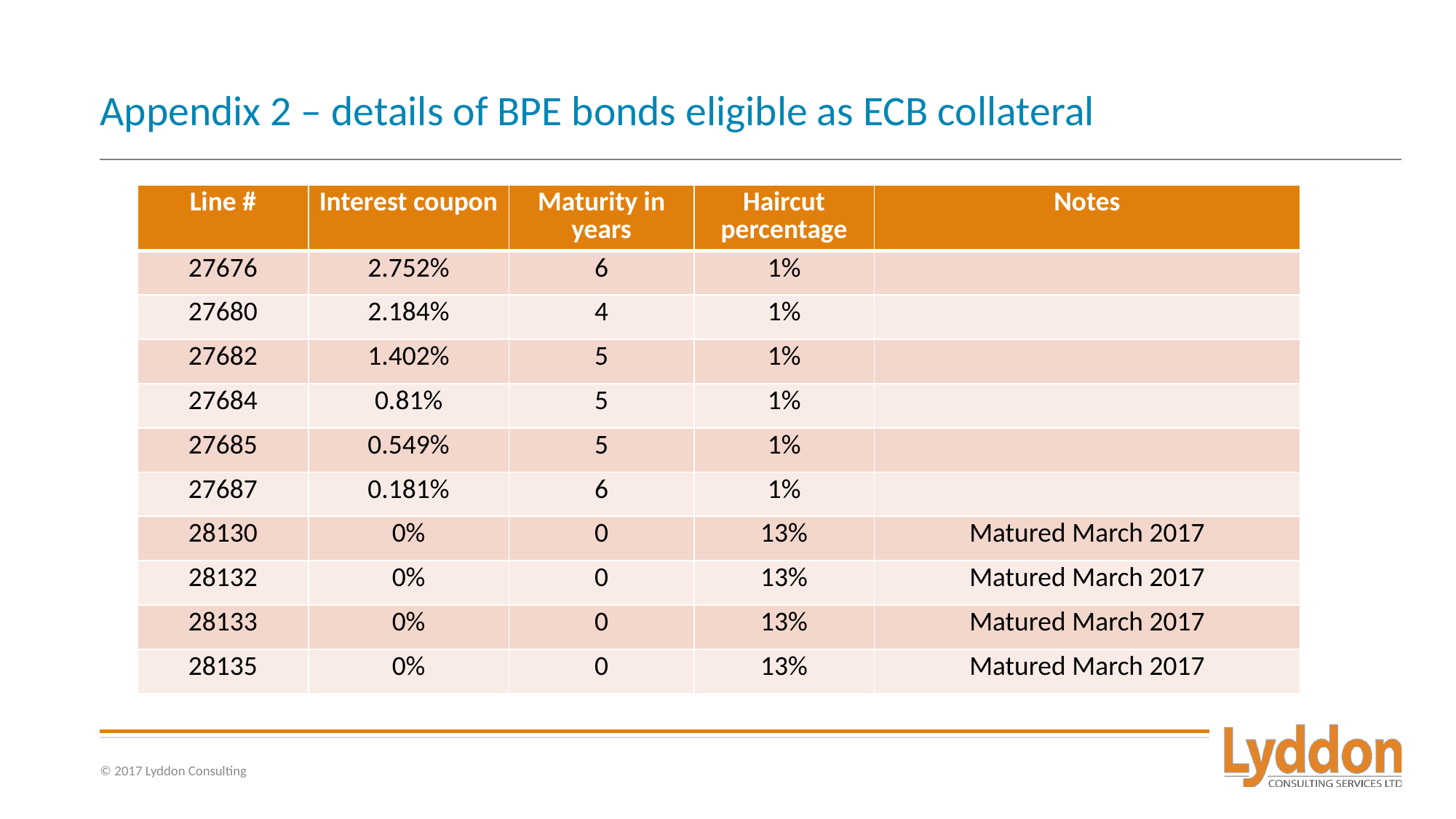

# Appendix 2 – details of BPE bonds eligible as ECB collateral
| Line # | Interest coupon | Maturity in years | Haircut percentage | Notes |
| --- | --- | --- | --- | --- |
| 27676 | 2.752% | 6 | 1% |  |
| 27680 | 2.184% | 4 | 1% |  |
| 27682 | 1.402% | 5 | 1% |  |
| 27684 | 0.81% | 5 | 1% |  |
| 27685 | 0.549% | 5 | 1% |  |
| 27687 | 0.181% | 6 | 1% |  |
| 28130 | 0% | 0 | 13% | Matured March 2017 |
| 28132 | 0% | 0 | 13% | Matured March 2017 |
| 28133 | 0% | 0 | 13% | Matured March 2017 |
| 28135 | 0% | 0 | 13% | Matured March 2017 |